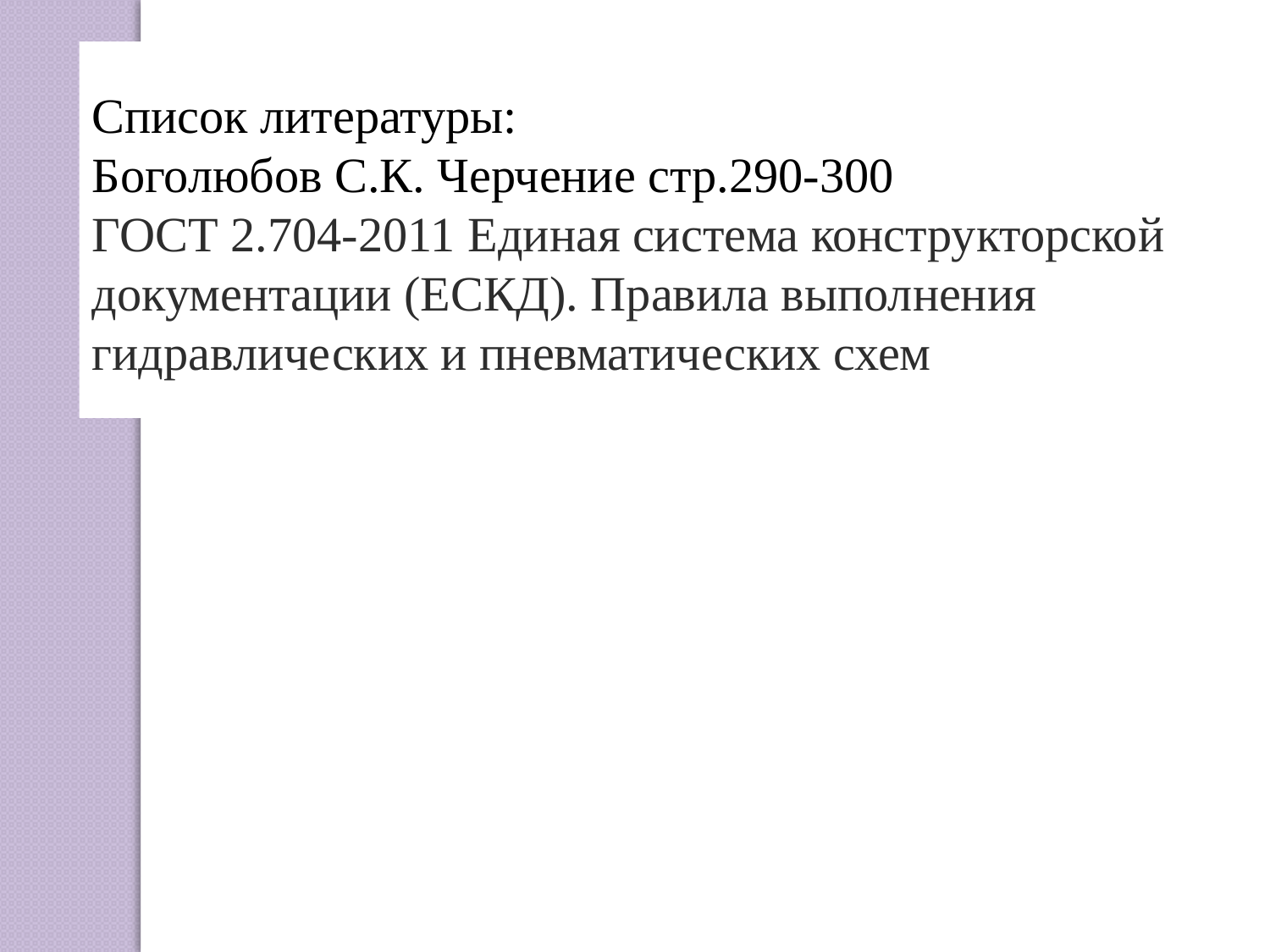

Список литературы:
Боголюбов С.К. Черчение стр.290-300
ГОСТ 2.704-2011 Единая система конструкторской документации (ЕСКД). Правила выполнения гидравлических и пневматических схем